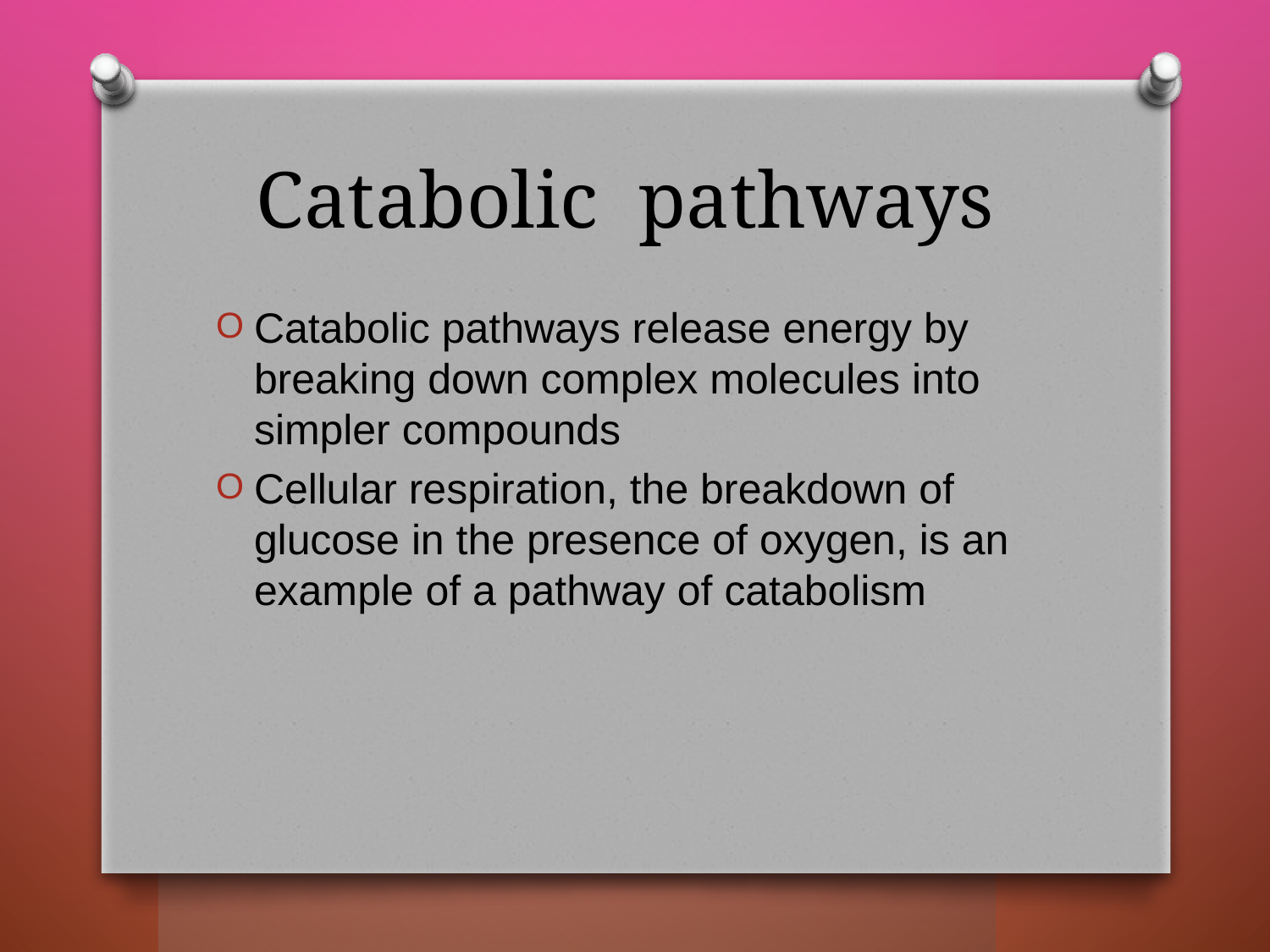

# Catabolic  pathways
Catabolic pathways release energy by breaking down complex molecules into simpler compounds
Cellular respiration, the breakdown of glucose in the presence of oxygen, is an example of a pathway of catabolism